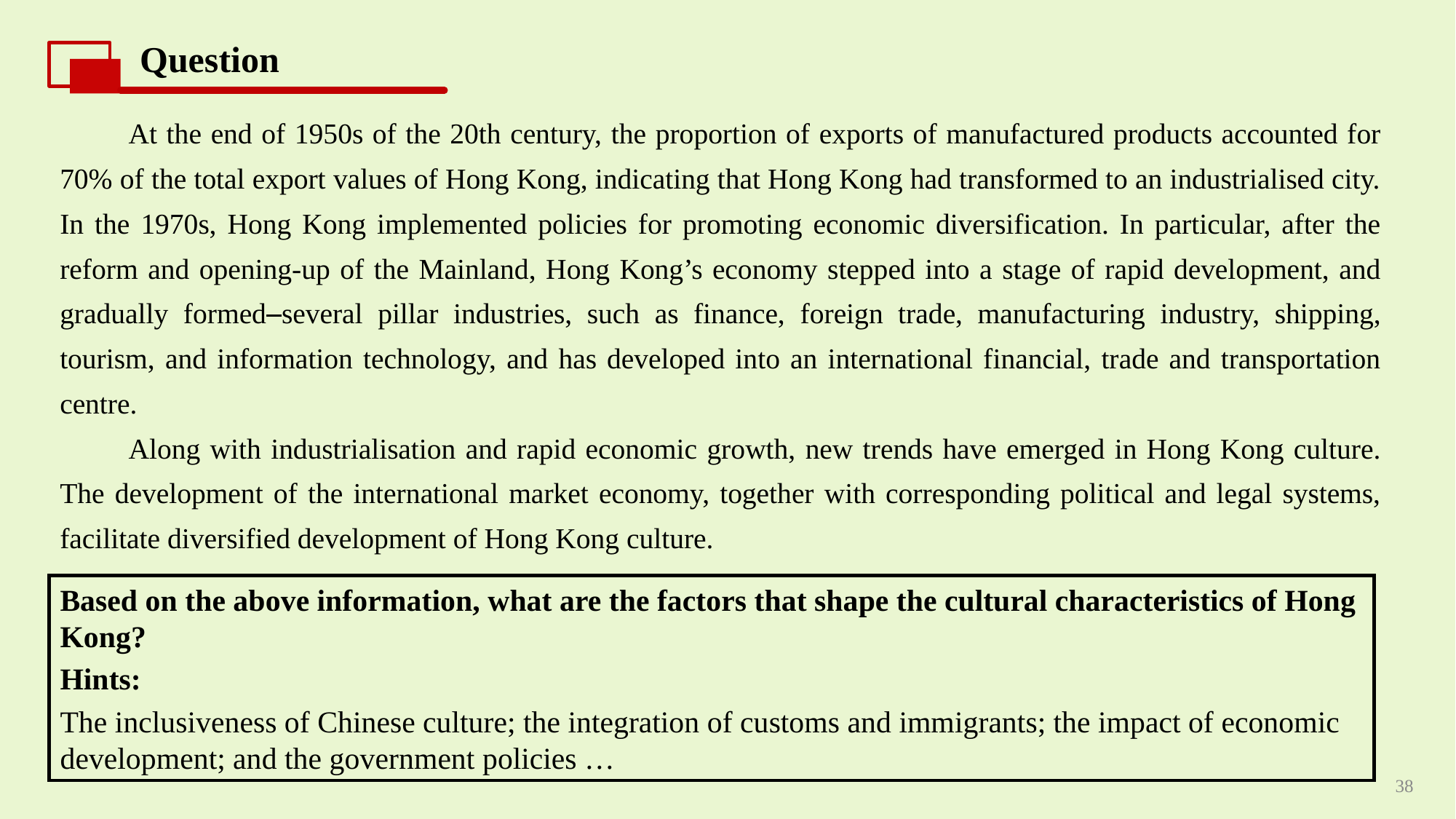

Question

At the end of 1950s of the 20th century, the proportion of exports of manufactured products accounted for 70% of the total export values of Hong Kong, indicating that Hong Kong had transformed to an industrialised city. In the 1970s, Hong Kong implemented policies for promoting economic diversification. In particular, after the reform and opening-up of the Mainland, Hong Kong’s economy stepped into a stage of rapid development, and gradually formed several pillar industries, such as finance, foreign trade, manufacturing industry, shipping, tourism, and information technology, and has developed into an international financial, trade and transportation centre.
Along with industrialisation and rapid economic growth, new trends have emerged in Hong Kong culture. The development of the international market economy, together with corresponding political and legal systems, facilitate diversified development of Hong Kong culture.
Based on the above information, what are the factors that shape the cultural characteristics of Hong Kong?
Hints:
The inclusiveness of Chinese culture; the integration of customs and immigrants; the impact of economic development; and the government policies …
38